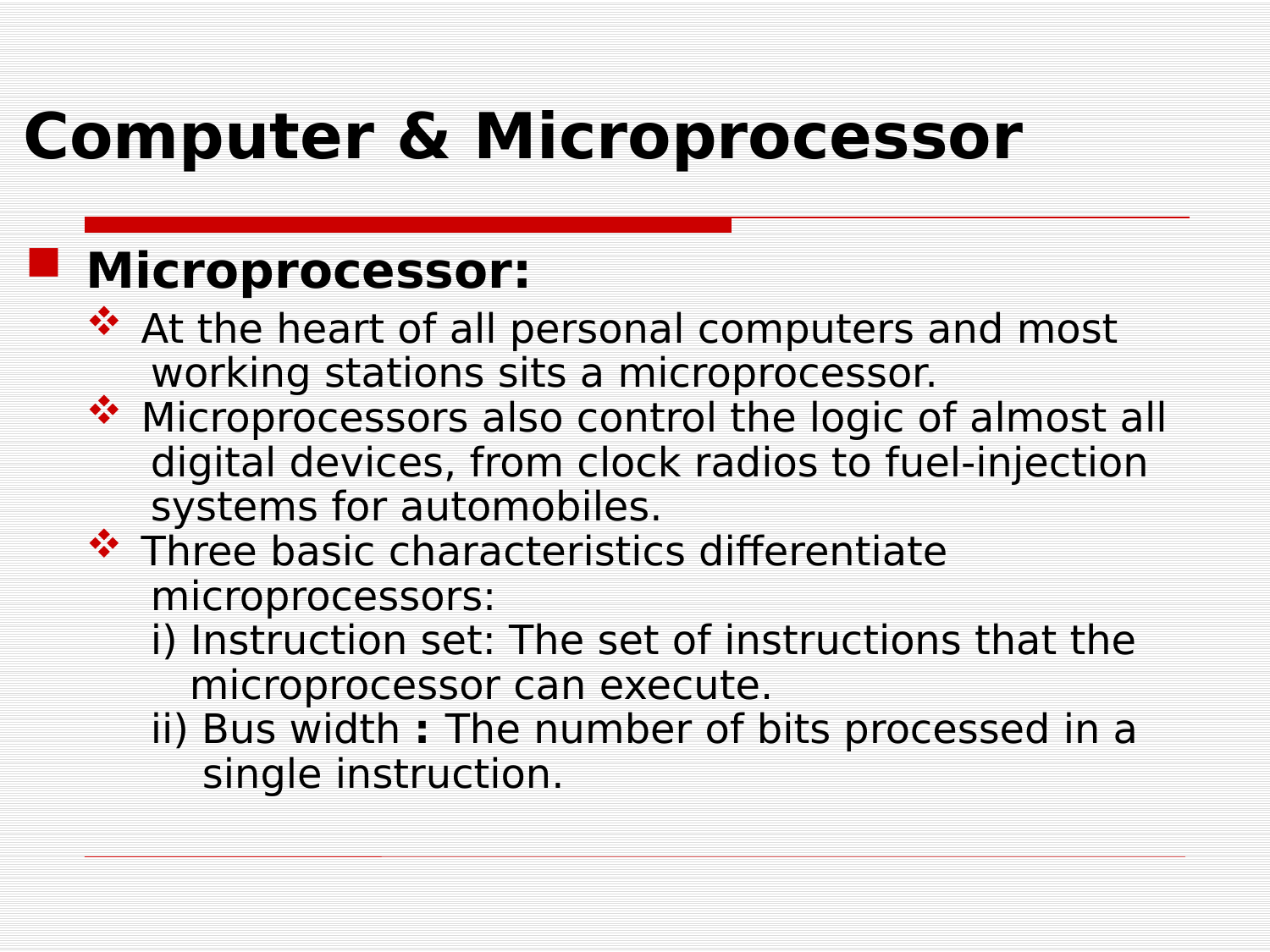

Computer & Microprocessor
Microprocessor:

At the heart of all personal computers and most
     working stations sits a microprocessor.
Microprocessors also control the logic of almost all
     digital devices, from clock radios to fuel-injection
     systems for automobiles.
Three basic characteristics differentiate
     microprocessors:
     i) Instruction set: The set of instructions that the
        microprocessor can execute.
     ii) Bus width : The number of bits processed in a
         single instruction.